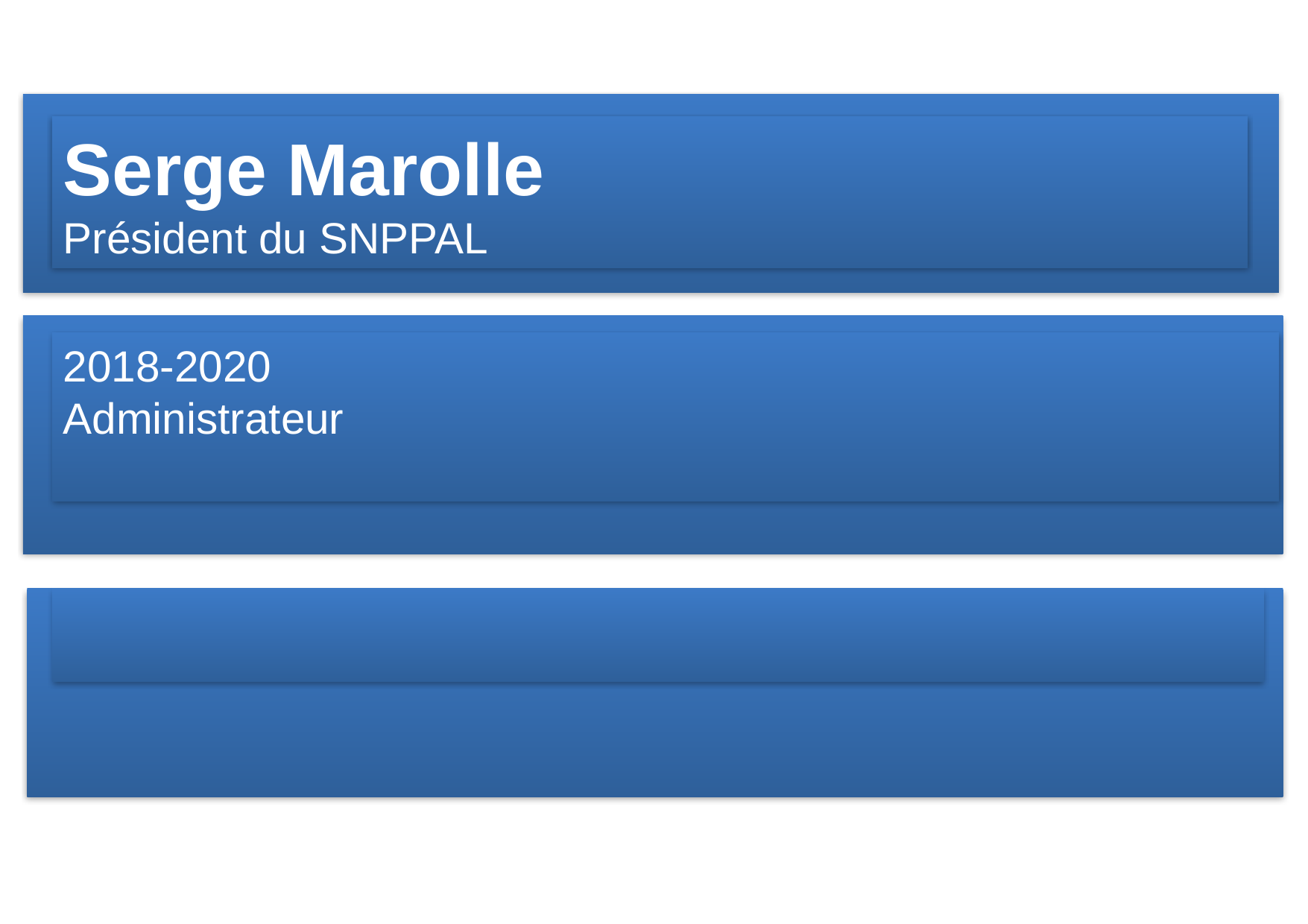

Serge Marolle
Président du SNPPAL

2018-2020
Administrateur